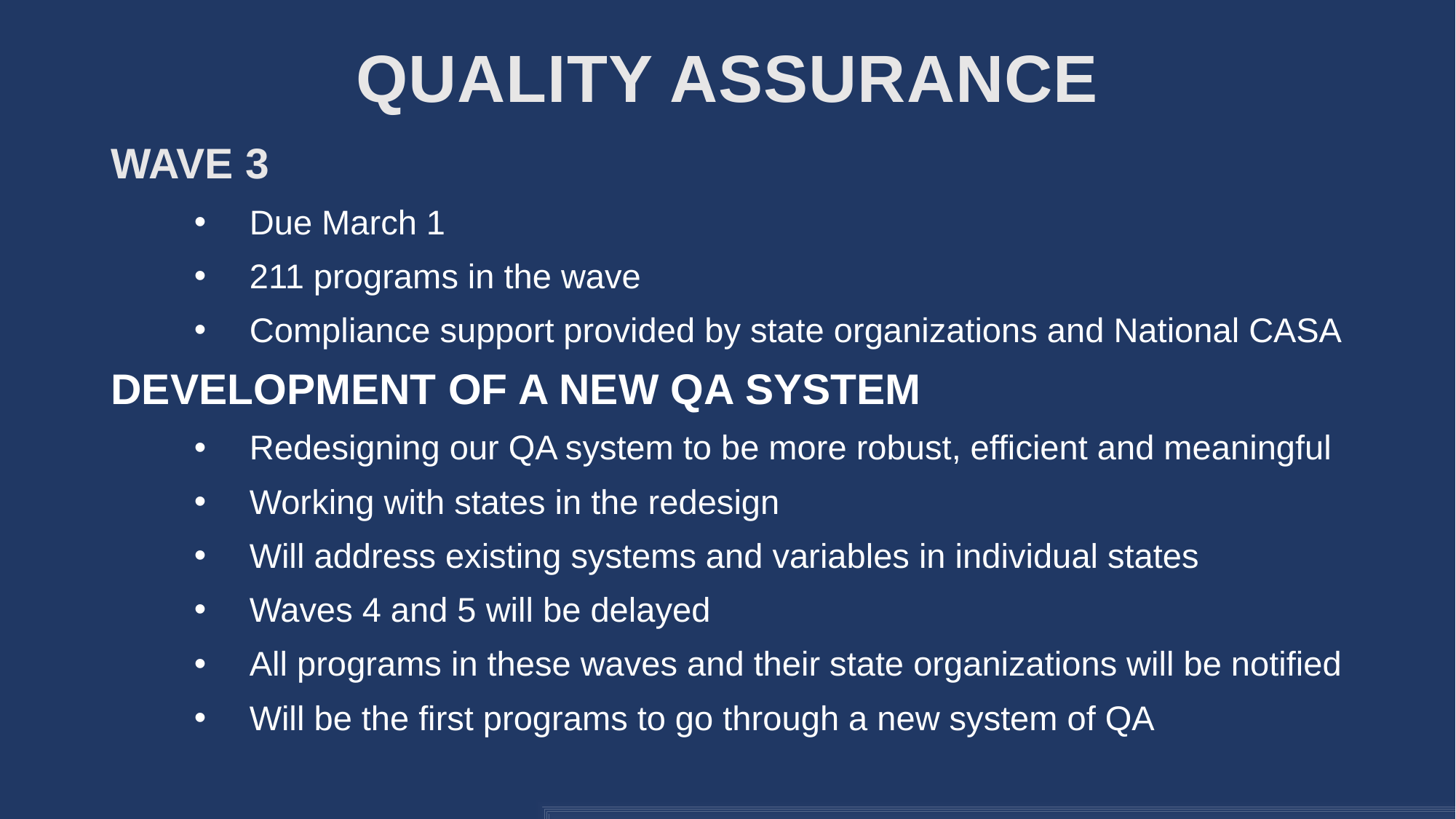

# Quality Assurance
Wave 3
Due March 1
211 programs in the wave
Compliance support provided by state organizations and National CASA
Development of a New QA System
Redesigning our QA system to be more robust, efficient and meaningful
Working with states in the redesign
Will address existing systems and variables in individual states
Waves 4 and 5 will be delayed
All programs in these waves and their state organizations will be notified
Will be the first programs to go through a new system of QA